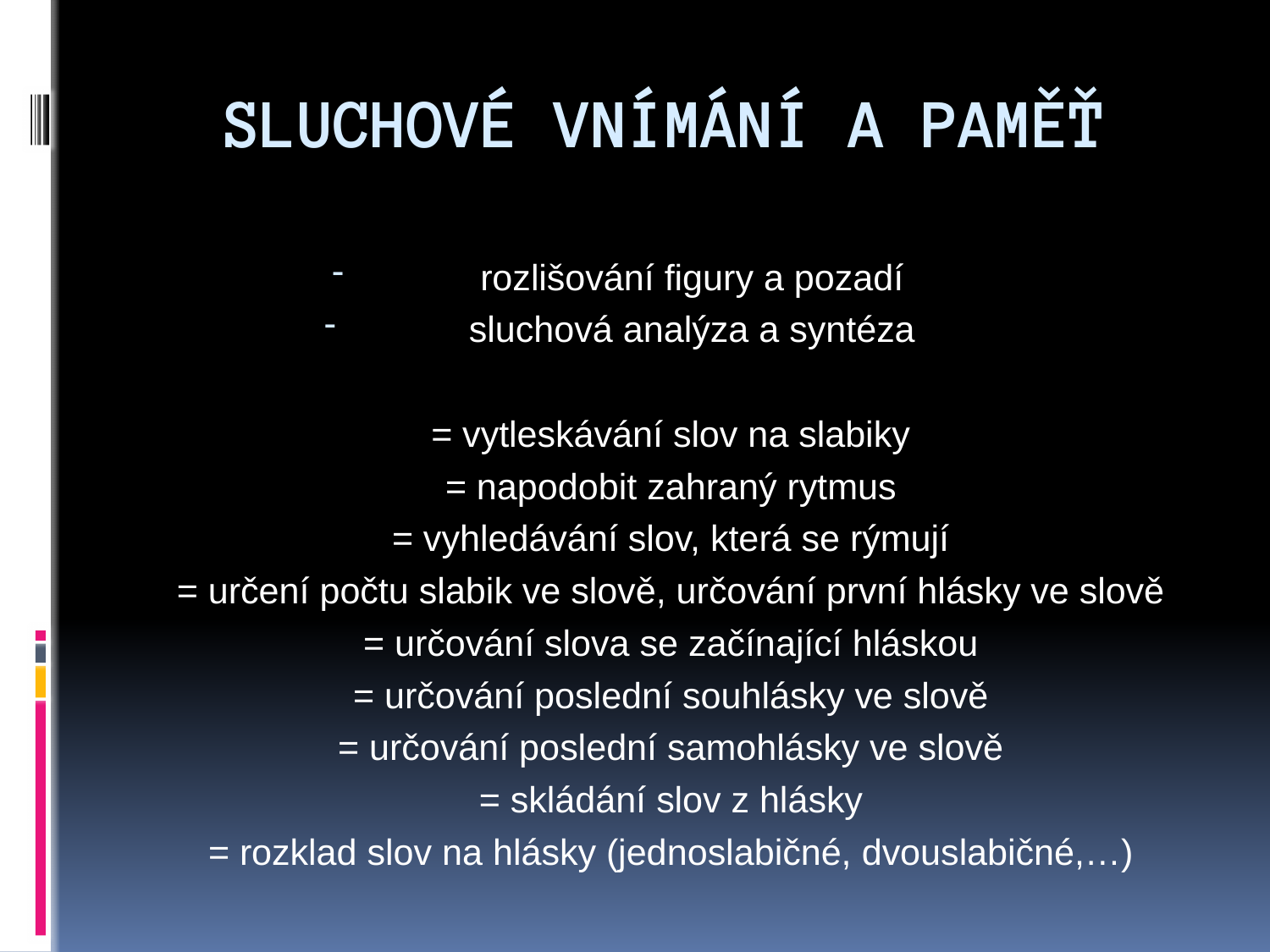

# SLUCHOVÉ VNÍMÁNÍ A PAMĚŤ
rozlišování figury a pozadí
sluchová analýza a syntéza

= vytleskávání slov na slabiky
= napodobit zahraný rytmus
= vyhledávání slov, která se rýmují
= určení počtu slabik ve slově, určování první hlásky ve slově
= určování slova se začínající hláskou
= určování poslední souhlásky ve slově
= určování poslední samohlásky ve slově
= skládání slov z hlásky
= rozklad slov na hlásky (jednoslabičné, dvouslabičné,…)